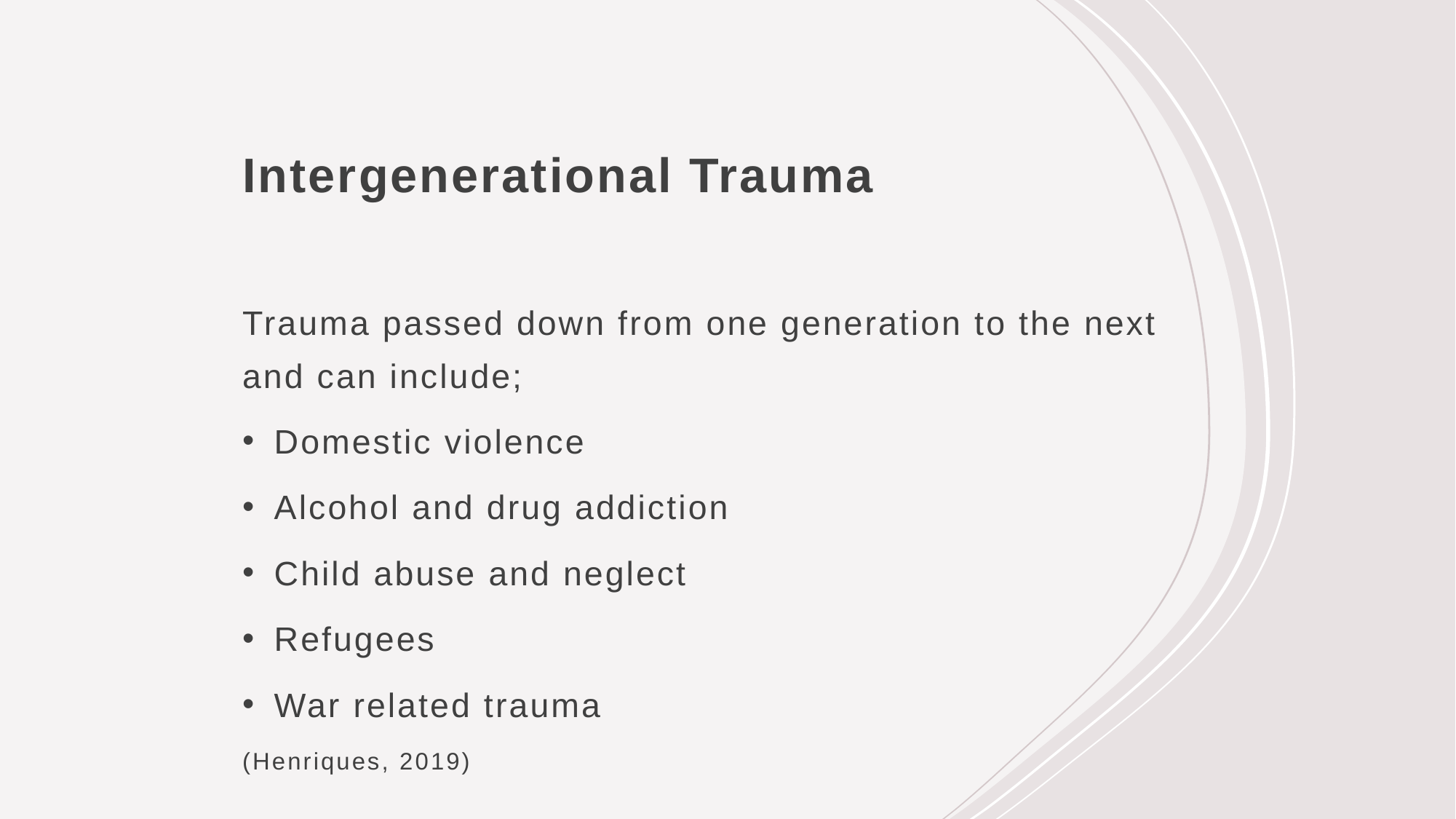

# Intergenerational Trauma
Trauma passed down from one generation to the next and can include;
Domestic violence
Alcohol and drug addiction
Child abuse and neglect
Refugees
War related trauma
(Henriques, 2019)